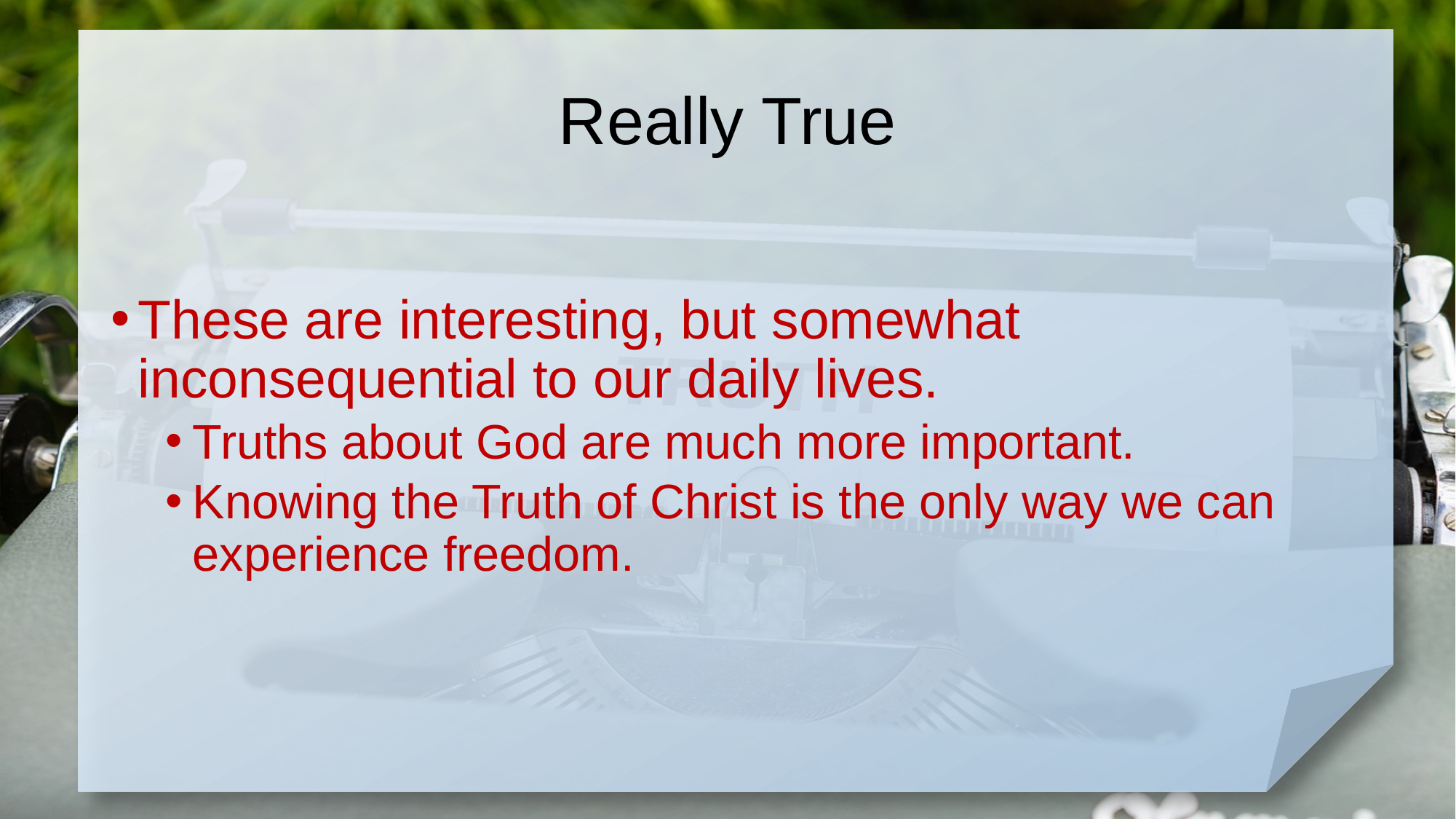

# Really True
These are interesting, but somewhat inconsequential to our daily lives.
Truths about God are much more important.
Knowing the Truth of Christ is the only way we can experience freedom.